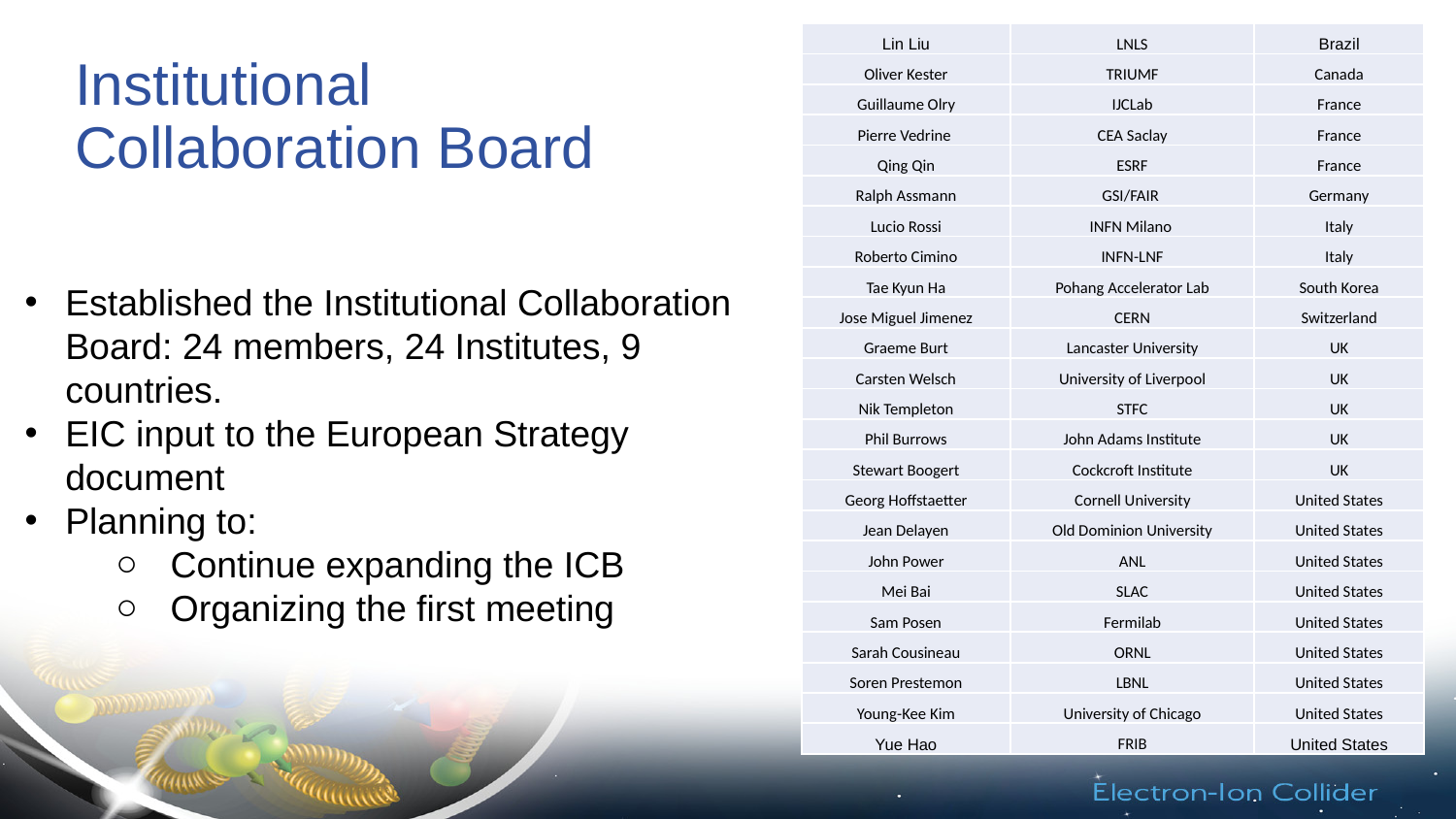

| Lin Liu | LNLS | Brazil |
| --- | --- | --- |
| Oliver Kester | TRIUMF | Canada |
| Guillaume Olry | IJCLab | France |
| Pierre Vedrine | CEA Saclay | France |
| Qing Qin | ESRF | France |
| Ralph Assmann | GSI/FAIR | Germany |
| Lucio Rossi | INFN Milano | Italy |
| Roberto Cimino | INFN-LNF | Italy |
| Tae Kyun Ha | Pohang Accelerator Lab | South Korea |
| Jose Miguel Jimenez | CERN | Switzerland |
| Graeme Burt | Lancaster University | UK |
| Carsten Welsch | University of Liverpool | UK |
| Nik Templeton | STFC | UK |
| Phil Burrows | John Adams Institute | UK |
| Stewart Boogert | Cockcroft Institute | UK |
| Georg Hoffstaetter | Cornell University | United States |
| Jean Delayen | Old Dominion University | United States |
| John Power | ANL | United States |
| Mei Bai | SLAC | United States |
| Sam Posen | Fermilab | United States |
| Sarah Cousineau | ORNL | United States |
| Soren Prestemon | LBNL | United States |
| Young-Kee Kim | University of Chicago | United States |
| Yue Hao | FRIB | United States |
# Institutional Collaboration Board
Established the Institutional Collaboration Board: 24 members, 24 Institutes, 9 countries.
EIC input to the European Strategy document
Planning to:
Continue expanding the ICB
Organizing the first meeting